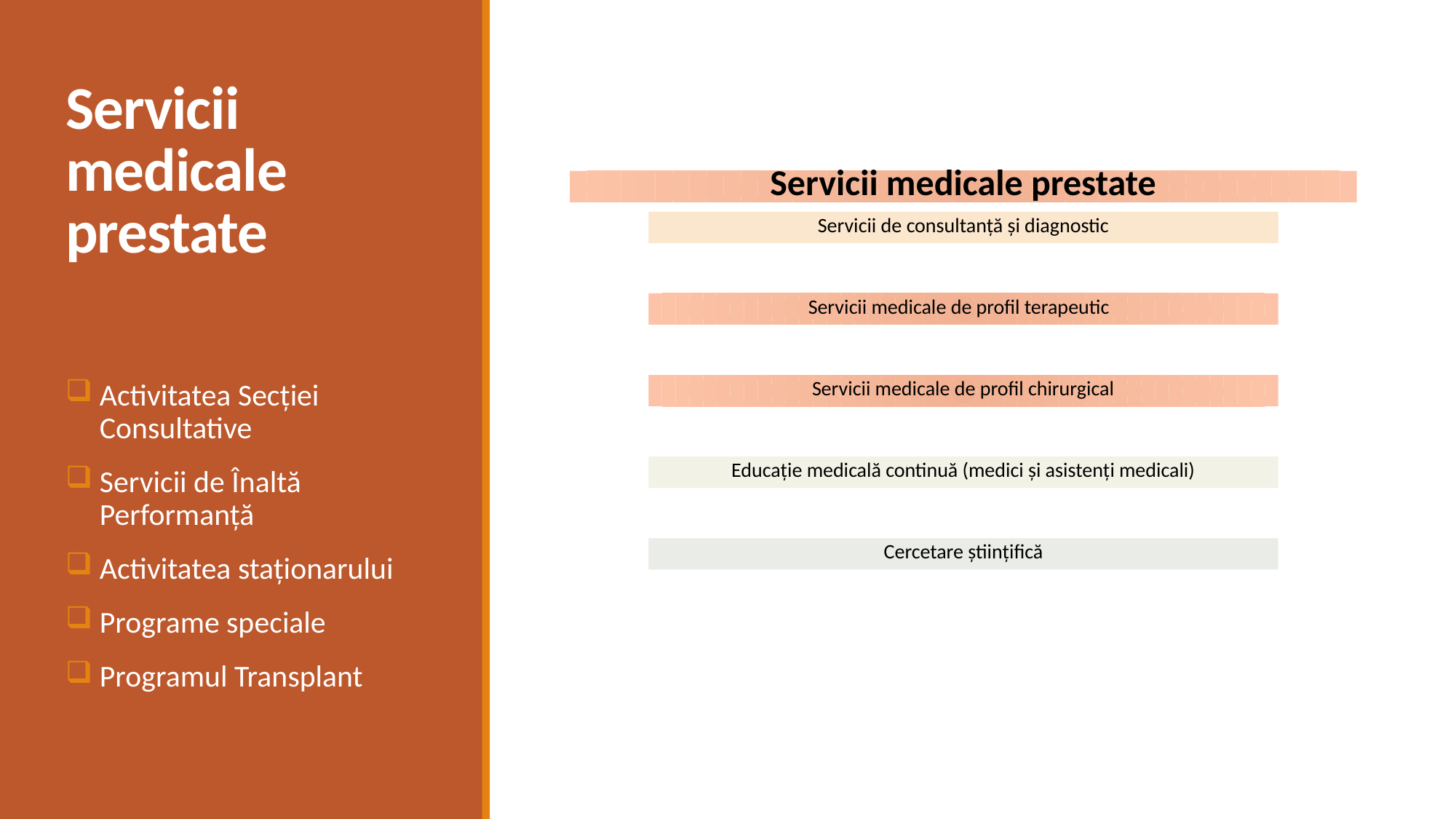

# Servicii medicale prestate
Servicii medicale prestate
Servicii de consultanță și diagnostic
Servicii medicale de profil terapeutic
Servicii medicale de profil chirurgical
Cercetare științifică
Educație medicală continuă (medici și asistenți medicali)
Activitatea Secției Consultative
Servicii de Înaltă Performanță
Activitatea staționarului
Programe speciale
Programul Transplant